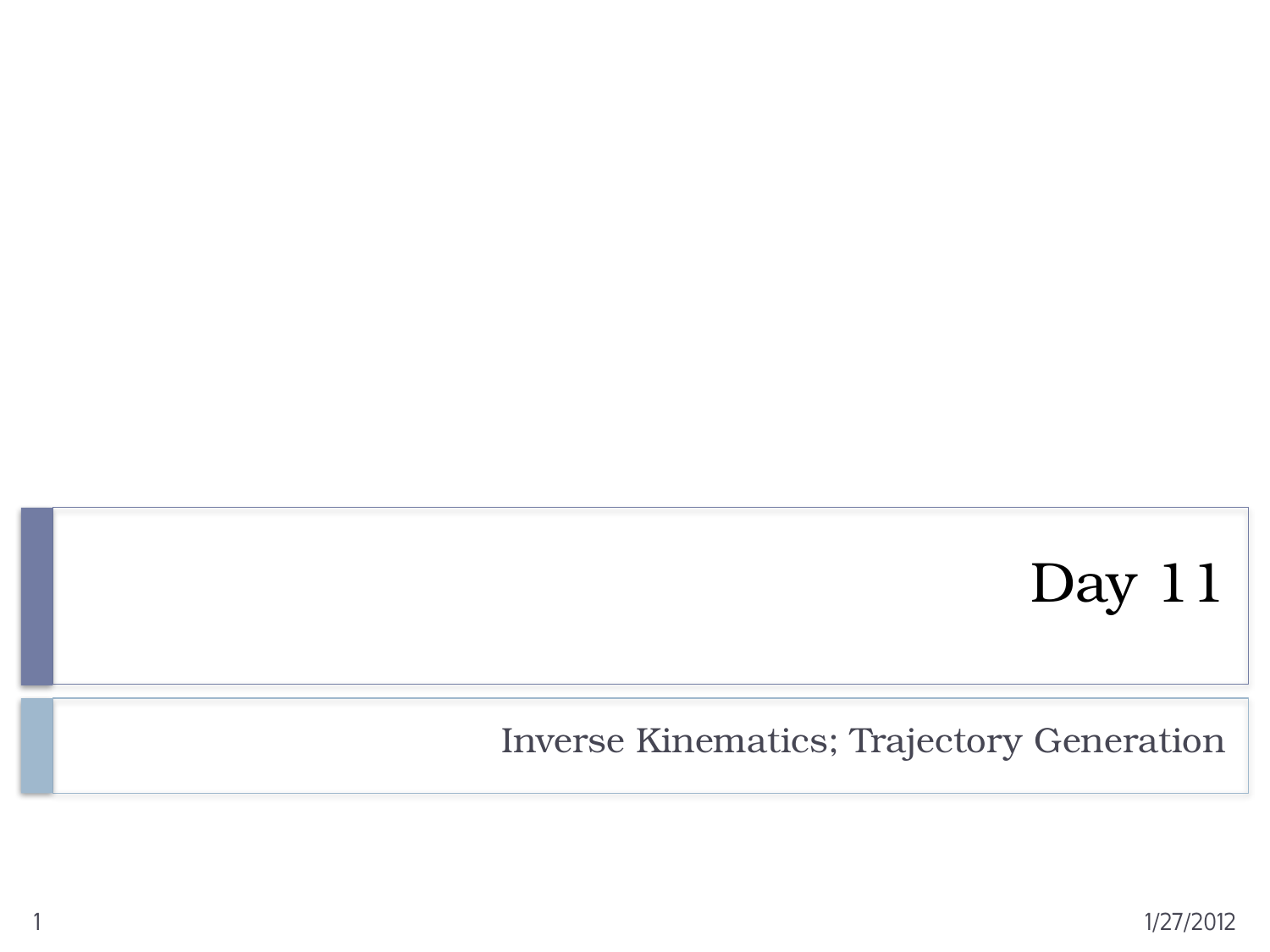

# Day 11
Inverse Kinematics; Trajectory Generation

1
1/27/2012